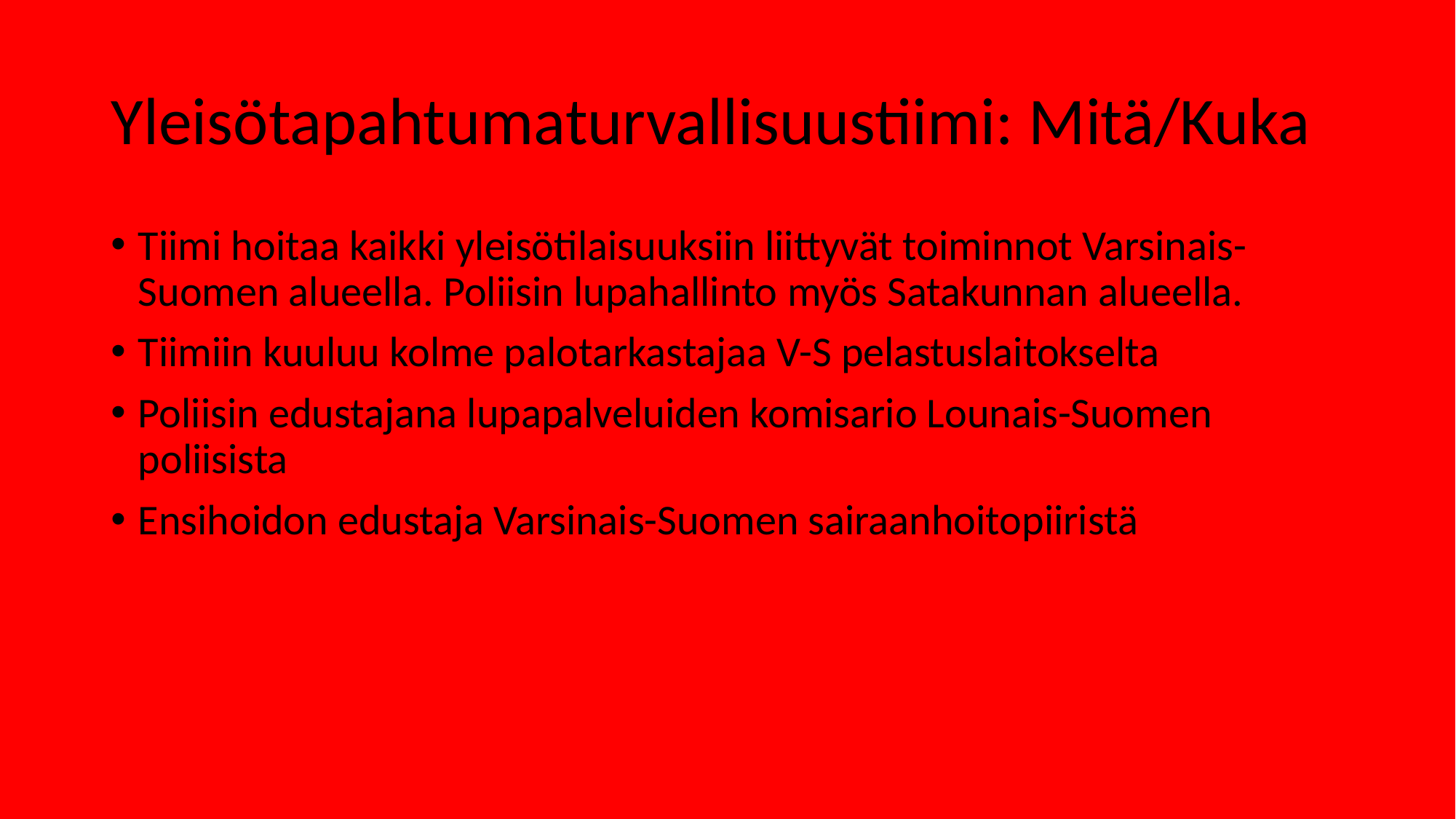

# Yleisötapahtumaturvallisuustiimi: Mitä/Kuka
Tiimi hoitaa kaikki yleisötilaisuuksiin liittyvät toiminnot Varsinais-Suomen alueella. Poliisin lupahallinto myös Satakunnan alueella.
Tiimiin kuuluu kolme palotarkastajaa V-S pelastuslaitokselta
Poliisin edustajana lupapalveluiden komisario Lounais-Suomen poliisista
Ensihoidon edustaja Varsinais-Suomen sairaanhoitopiiristä